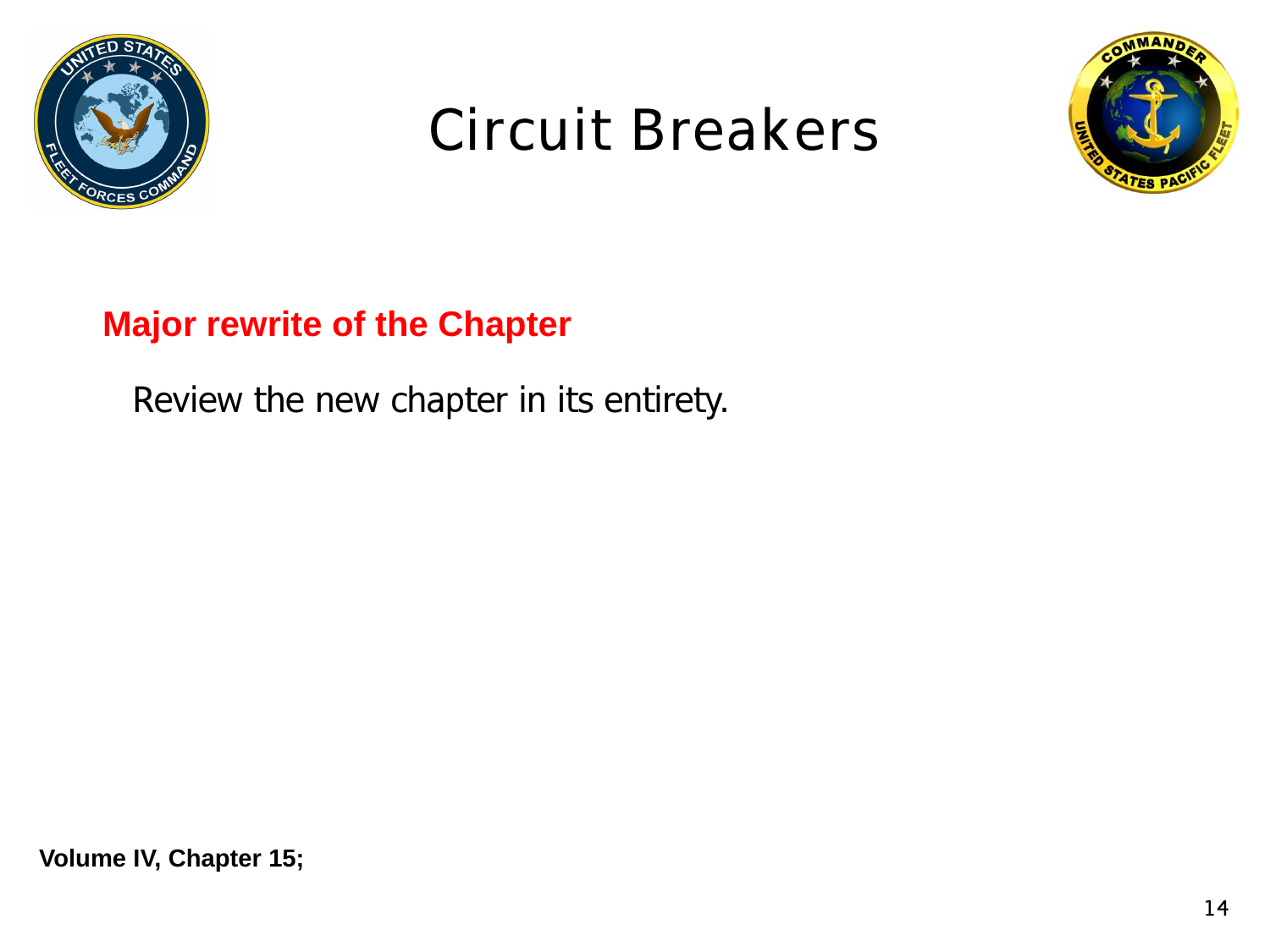

Circuit Breakers
Major rewrite of the Chapter
Review the new chapter in its entirety.

Volume IV, Chapter 15;
14